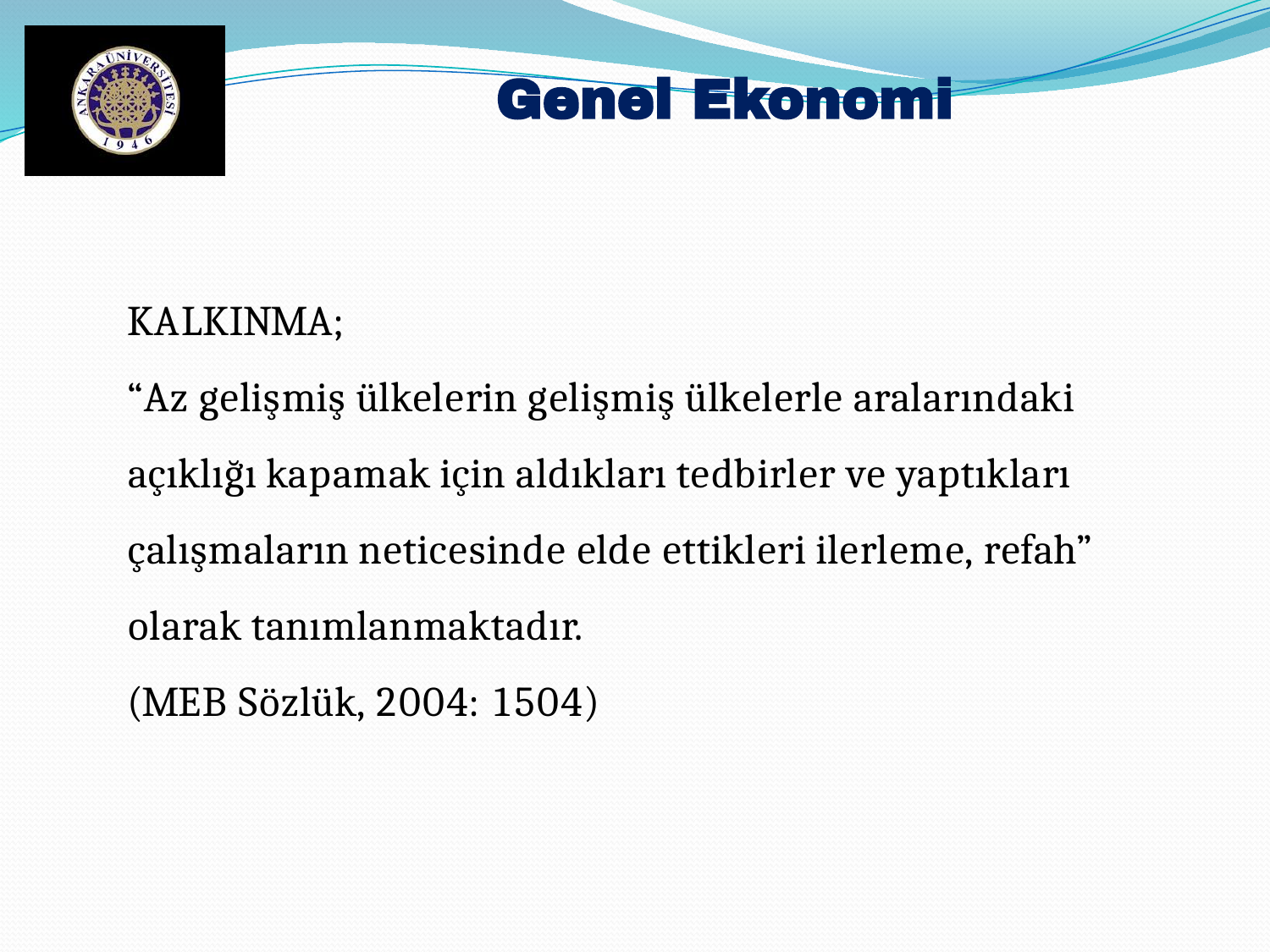

Genel Ekonomi
KALKINMA;
“Az gelişmiş ülkelerin gelişmiş ülkelerle aralarındaki açıklığı kapamak için aldıkları tedbirler ve yaptıkları çalışmaların neticesinde elde ettikleri ilerleme, refah” olarak tanımlanmaktadır.
(MEB Sözlük, 2004: 1504)